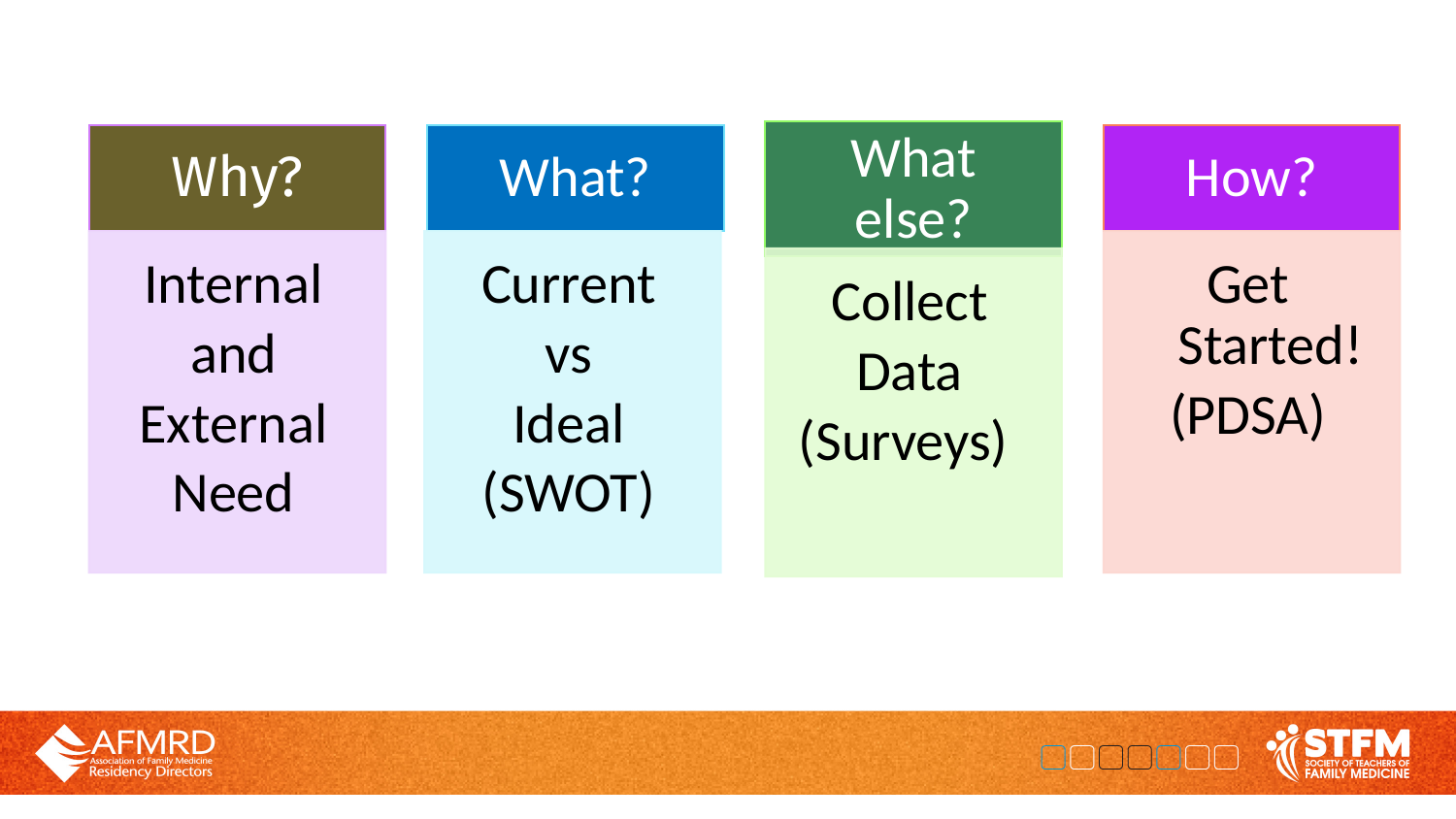

Why?
Internal
and
External
Need
What?
Current
vs
Ideal
(SWOT)
What else?
Collect
Data
(Surveys)
How?
Get Started!
(PDSA)